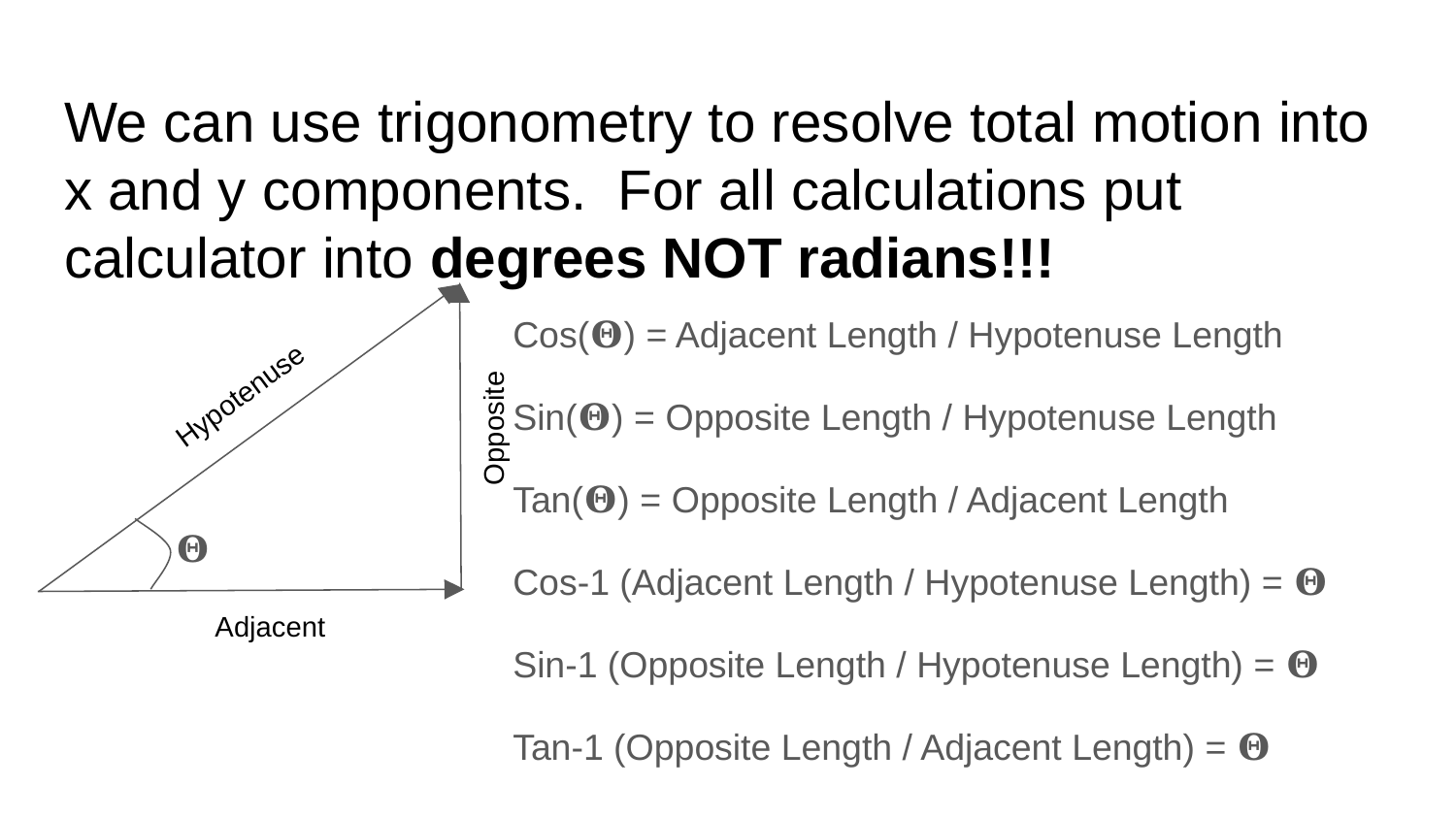

# We can use trigonometry to resolve total motion into x and y components.  For all calculations put calculator into degrees NOT radians!!!
Cos(𝚯) = Adjacent Length / Hypotenuse Length
Sin(𝚯) = Opposite Length / Hypotenuse Length
Tan(𝚯) = Opposite Length / Adjacent Length
Cos-1 (Adjacent Length / Hypotenuse Length) = 𝚯
Sin-1 (Opposite Length / Hypotenuse Length) = 𝚯
Tan-1 (Opposite Length / Adjacent Length) = 𝚯

Hypotenuse
Opposite
𝚯

Adjacent